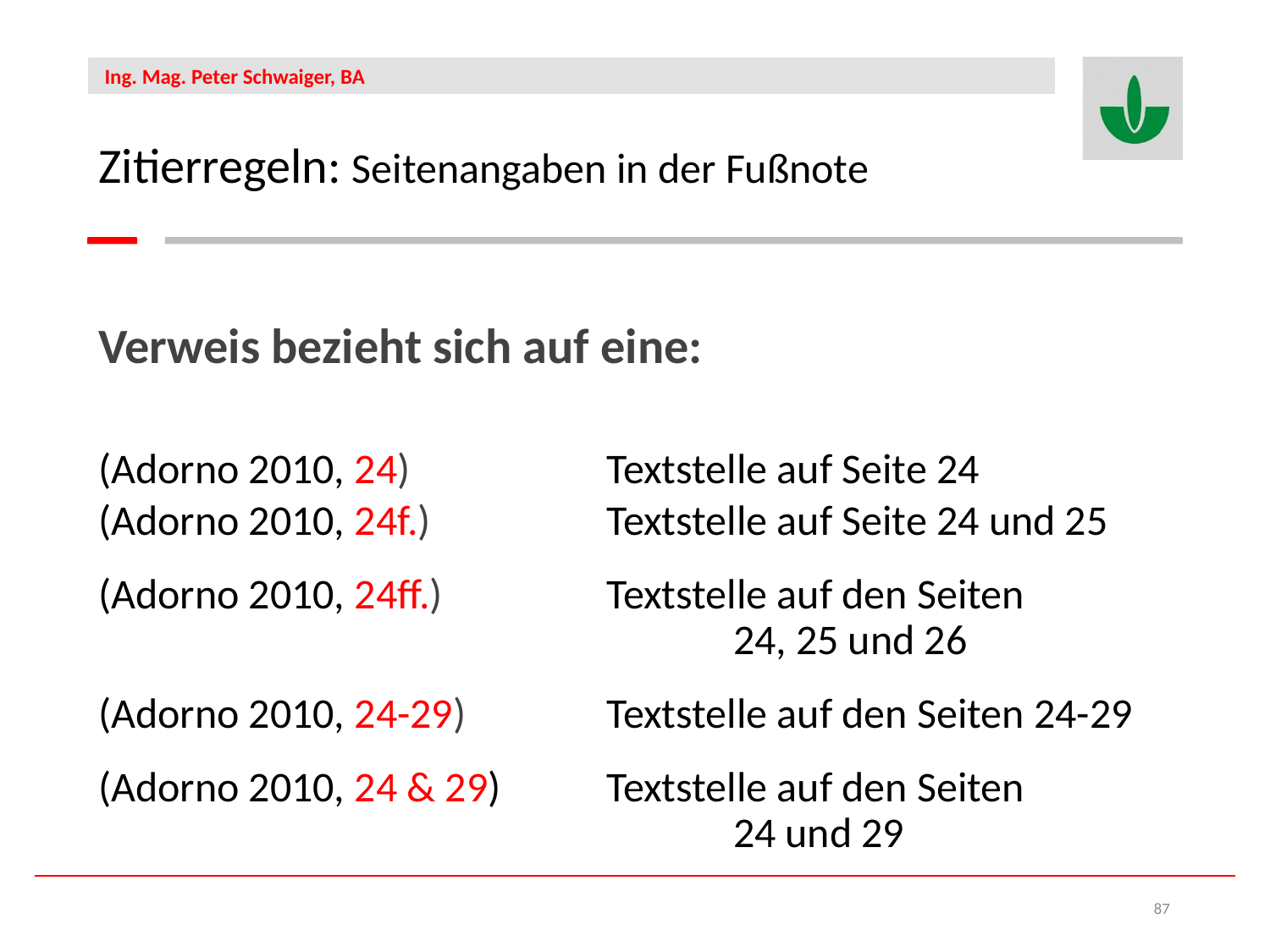

Zitierregeln: Seitenangaben in der Fußnote

Verweis bezieht sich auf eine:

(Adorno 2010, 24)		Textstelle auf Seite 24
(Adorno 2010, 24f.) 		Textstelle auf Seite 24 und 25
(Adorno 2010, 24ff.) 		Textstelle auf den Seiten
					24, 25 und 26
(Adorno 2010, 24-29) 		Textstelle auf den Seiten 24-29
(Adorno 2010, 24 & 29)	Textstelle auf den Seiten
					24 und 29

87